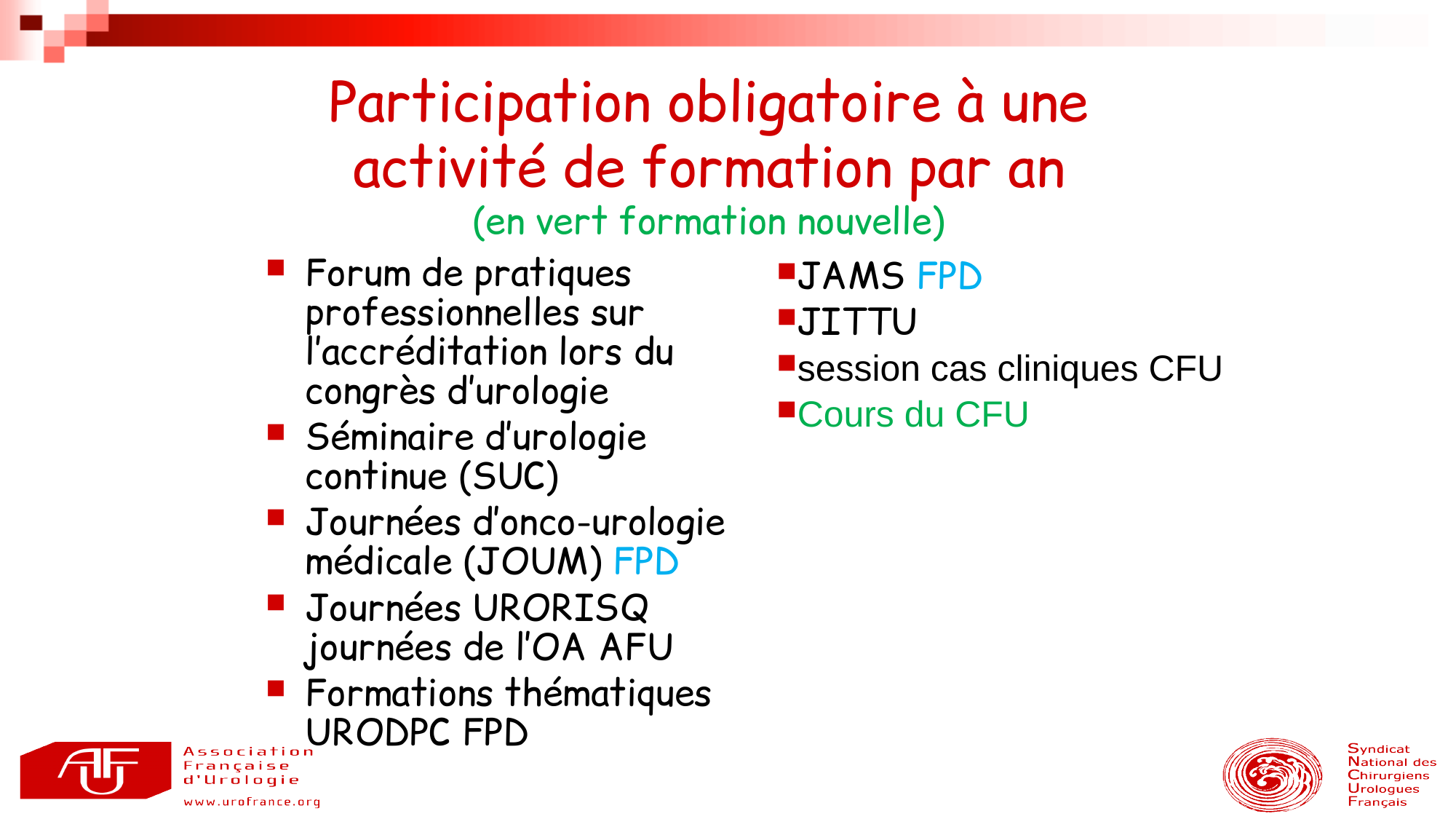

Participation obligatoire à une activité de formation par an
(en vert formation nouvelle)

Forum de pratiques professionnelles sur l’accréditation lors du congrès d’urologie
Séminaire d’urologie continue (SUC)
Journées d’onco-urologie médicale (JOUM) FPD
Journées URORISQ journées de l’OA AFU
Formations thématiques URODPC FPD

JAMS FPD
JITTU
session cas cliniques CFU
Cours du CFU